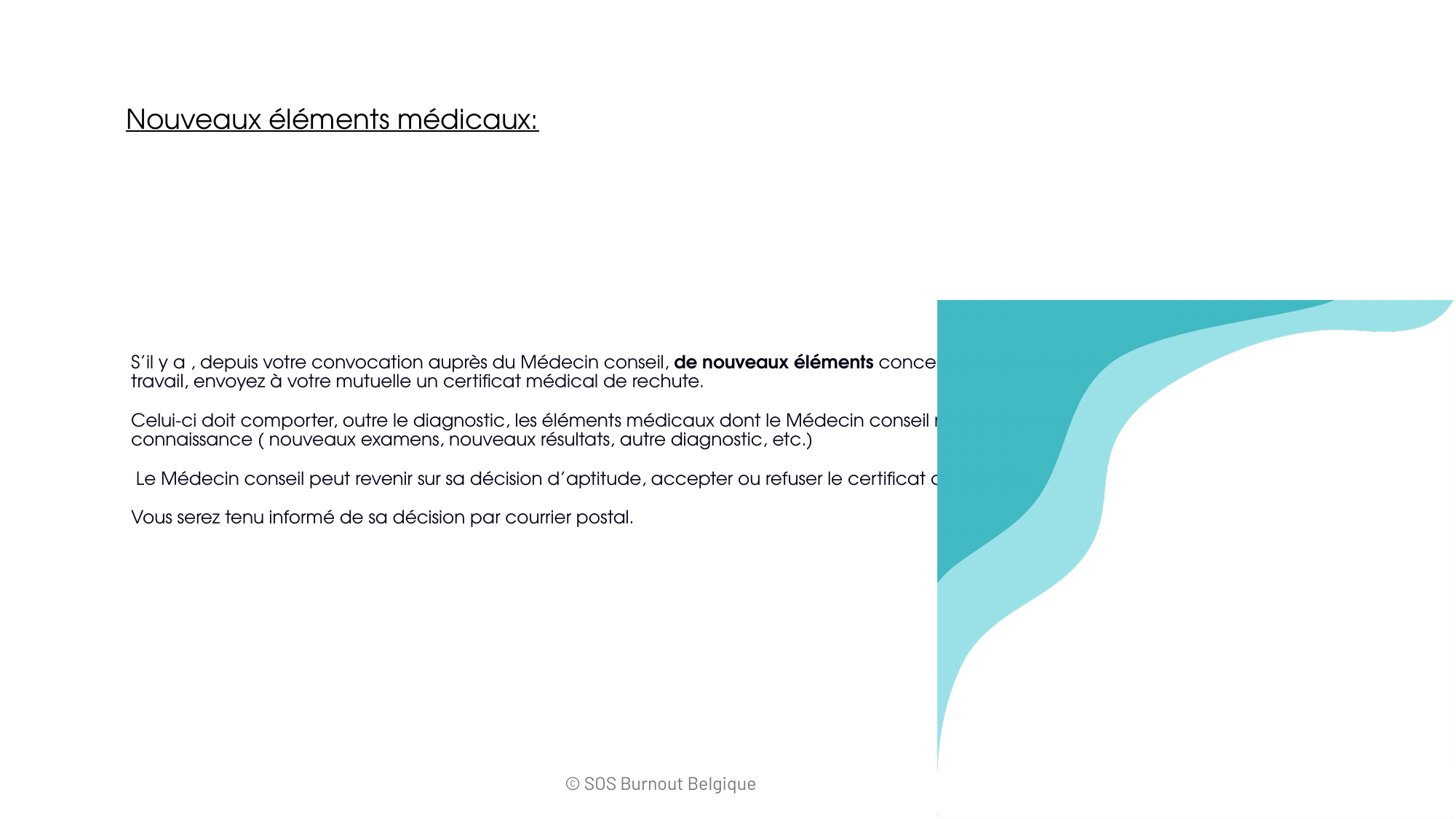

Nouveaux éléments médicaux:
# S’il y a , depuis votre convocation auprès du Médecin conseil, de nouveaux éléments concernant votre incapacité de travail, envoyez à votre mutuelle un certificat médical de rechute. Celui-ci doit comporter, outre le diagnostic, les éléments médicaux dont le Médecin conseil n’avait pas encore connaissance ( nouveaux examens, nouveaux résultats, autre diagnostic, etc.) Le Médecin conseil peut revenir sur sa décision d’aptitude, accepter ou refuser le certificat de rechute. Vous serez tenu informé de sa décision par courrier postal.

© SOS Burnout Belgique